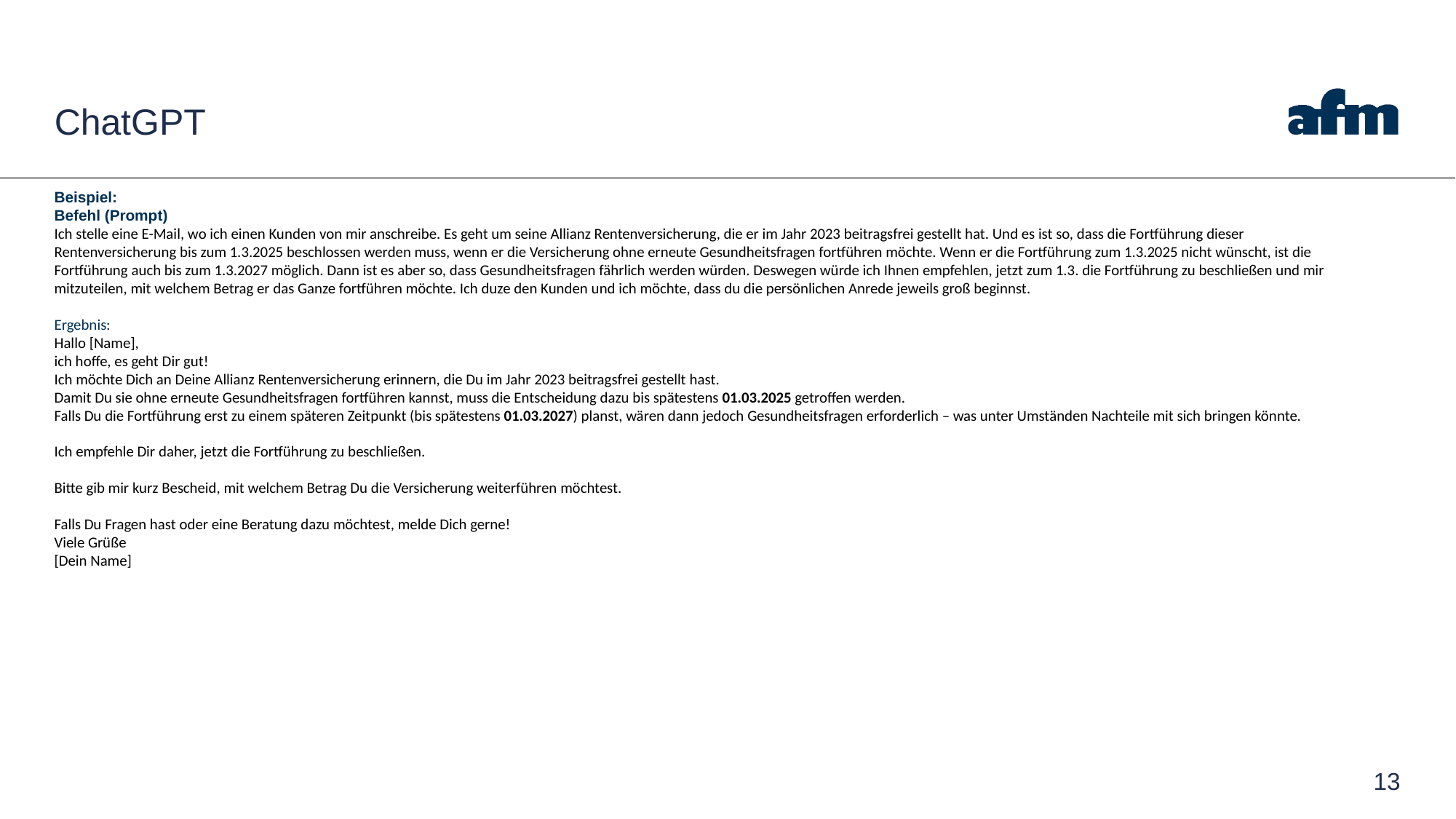

# ChatGPT
Beispiel:
Befehl (Prompt)
Ich stelle eine E-Mail, wo ich einen Kunden von mir anschreibe. Es geht um seine Allianz Rentenversicherung, die er im Jahr 2023 beitragsfrei gestellt hat. Und es ist so, dass die Fortführung dieser Rentenversicherung bis zum 1.3.2025 beschlossen werden muss, wenn er die Versicherung ohne erneute Gesundheitsfragen fortführen möchte. Wenn er die Fortführung zum 1.3.2025 nicht wünscht, ist die Fortführung auch bis zum 1.3.2027 möglich. Dann ist es aber so, dass Gesundheitsfragen fährlich werden würden. Deswegen würde ich Ihnen empfehlen, jetzt zum 1.3. die Fortführung zu beschließen und mir mitzuteilen, mit welchem Betrag er das Ganze fortführen möchte. Ich duze den Kunden und ich möchte, dass du die persönlichen Anrede jeweils groß beginnst.
Ergebnis:
Hallo [Name],
ich hoffe, es geht Dir gut!
Ich möchte Dich an Deine Allianz Rentenversicherung erinnern, die Du im Jahr 2023 beitragsfrei gestellt hast.
Damit Du sie ohne erneute Gesundheitsfragen fortführen kannst, muss die Entscheidung dazu bis spätestens 01.03.2025 getroffen werden.
Falls Du die Fortführung erst zu einem späteren Zeitpunkt (bis spätestens 01.03.2027) planst, wären dann jedoch Gesundheitsfragen erforderlich – was unter Umständen Nachteile mit sich bringen könnte.
Ich empfehle Dir daher, jetzt die Fortführung zu beschließen.
Bitte gib mir kurz Bescheid, mit welchem Betrag Du die Versicherung weiterführen möchtest.
Falls Du Fragen hast oder eine Beratung dazu möchtest, melde Dich gerne!
Viele Grüße
[Dein Name]

13